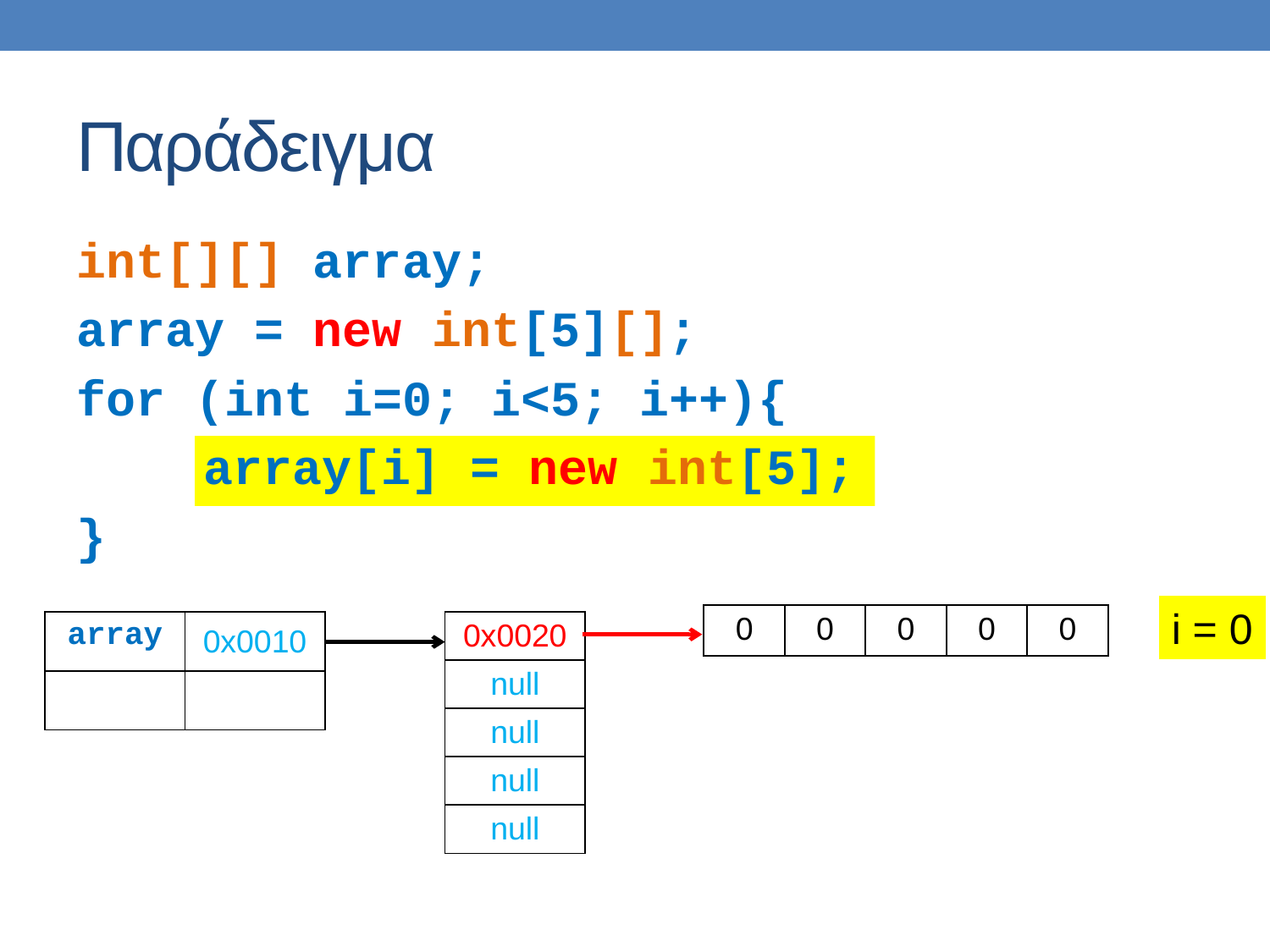

# Παράδειγμα
int[][] array;
array = new int[5][];
for (int i=0; i<5; i++){
	array[i] = new int[5];
}

i = 0
| 0 | 0 | 0 | 0 | 0 |
| --- | --- | --- | --- | --- |
| array | 0x0010 |
| --- | --- |
|  |  |
| 0x0020 |
| --- |
| null |
| null |
| null |
| null |